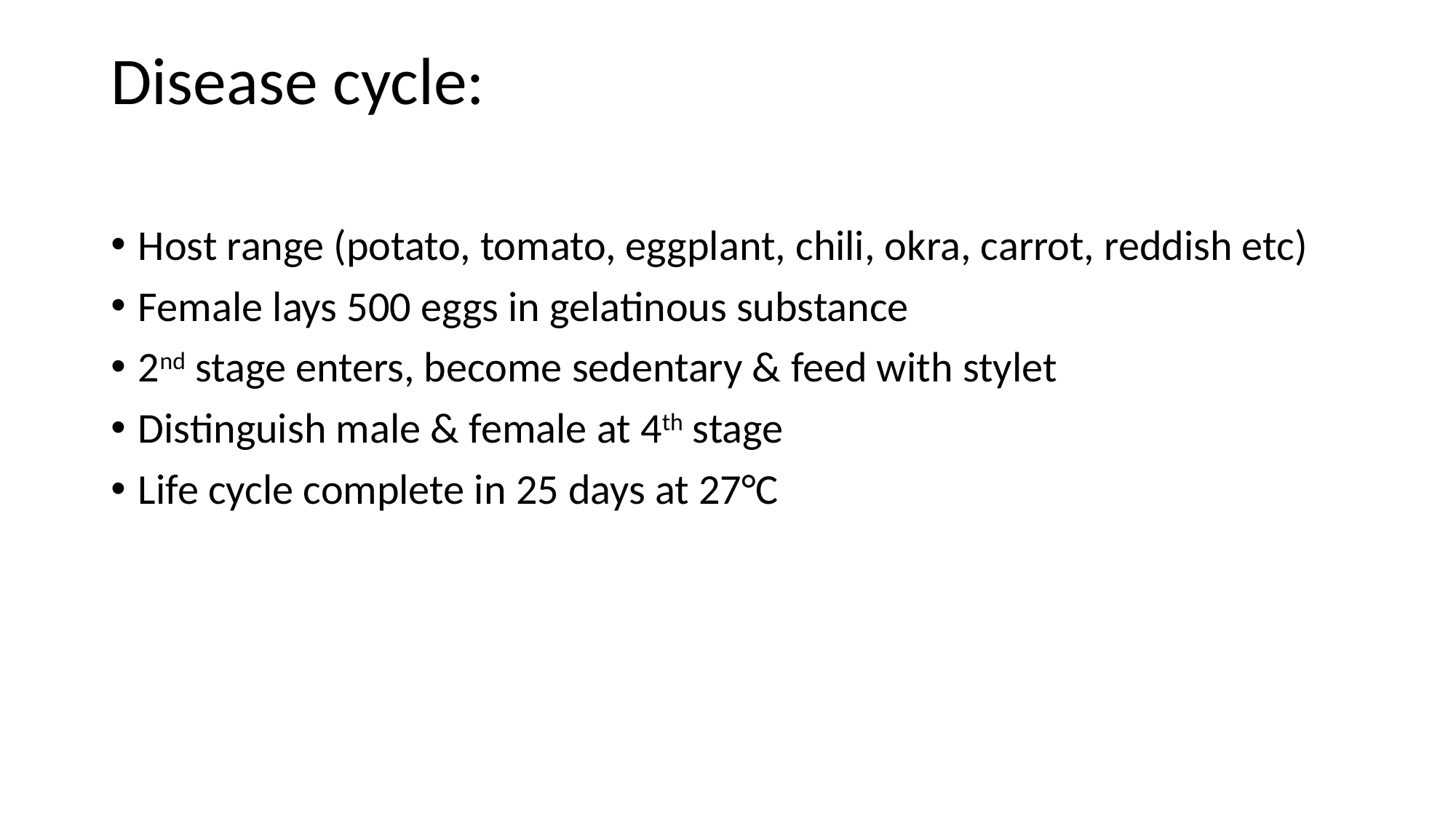

# Disease cycle:
Host range (potato, tomato, eggplant, chili, okra, carrot, reddish etc)
Female lays 500 eggs in gelatinous substance
2nd stage enters, become sedentary & feed with stylet
Distinguish male & female at 4th stage
Life cycle complete in 25 days at 27°C